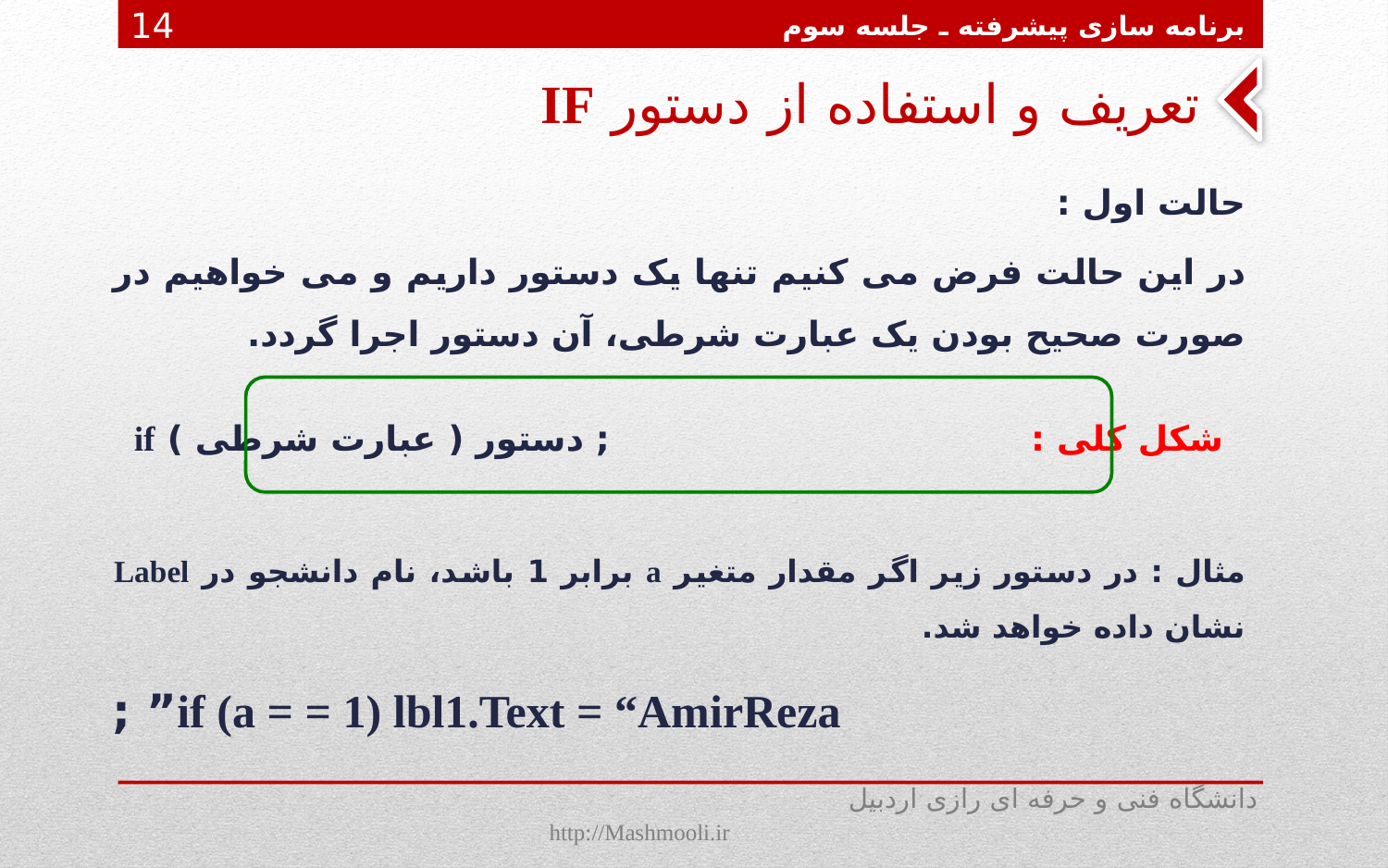

برنامه سازی پیشرفته ـ جلسه سوم
14
# تعریف و استفاده از دستور IF

حالت اول :
در این حالت فرض می کنیم تنها یک دستور داریم و می خواهیم در صورت صحیح بودن یک عبارت شرطی، آن دستور اجرا گردد.

شکل کلی :                                   ; دستور ( عبارت شرطی ) if

مثال : در دستور زیر اگر مقدار متغیر a برابر 1 باشد، نام دانشجو در Label نشان داده خواهد شد.
if (a = = 1) lbl1.Text = “AmirReza” ;

دانشگاه فنی و حرفه ای رازی اردبیل                                                                                                  http://Mashmooli.ir